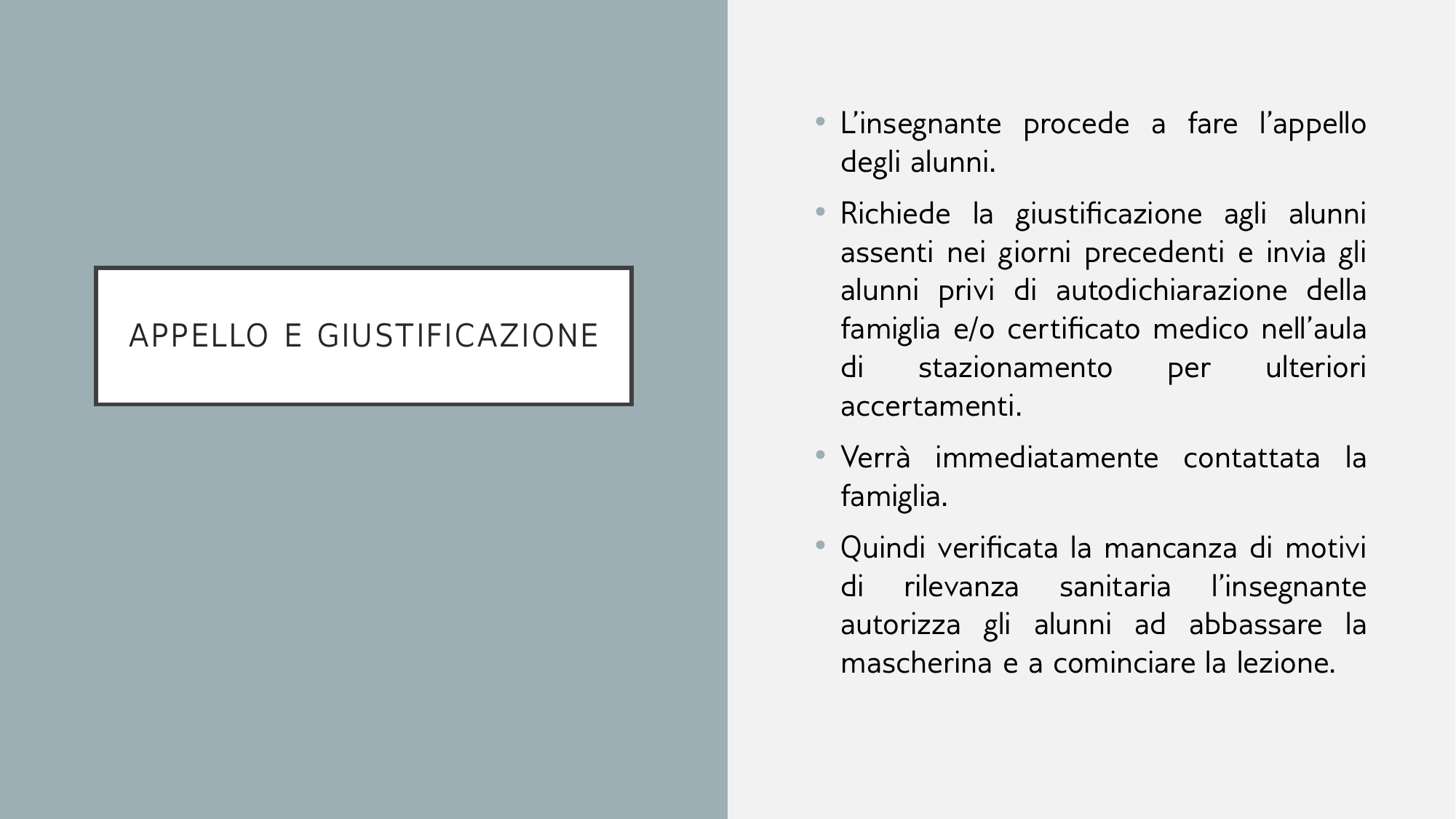

L’insegnante procede a fare l’appello degli alunni.
Richiede la giustificazione agli alunni assenti nei giorni precedenti e invia gli alunni privi di autodichiarazione della famiglia e/o certificato medico nell’aula di stazionamento per ulteriori accertamenti.
Verrà immediatamente contattata la famiglia.
Quindi verificata la mancanza di motivi di rilevanza sanitaria l’insegnante autorizza gli alunni ad abbassare la mascherina e a cominciare la lezione.

# Appello e giustificazione